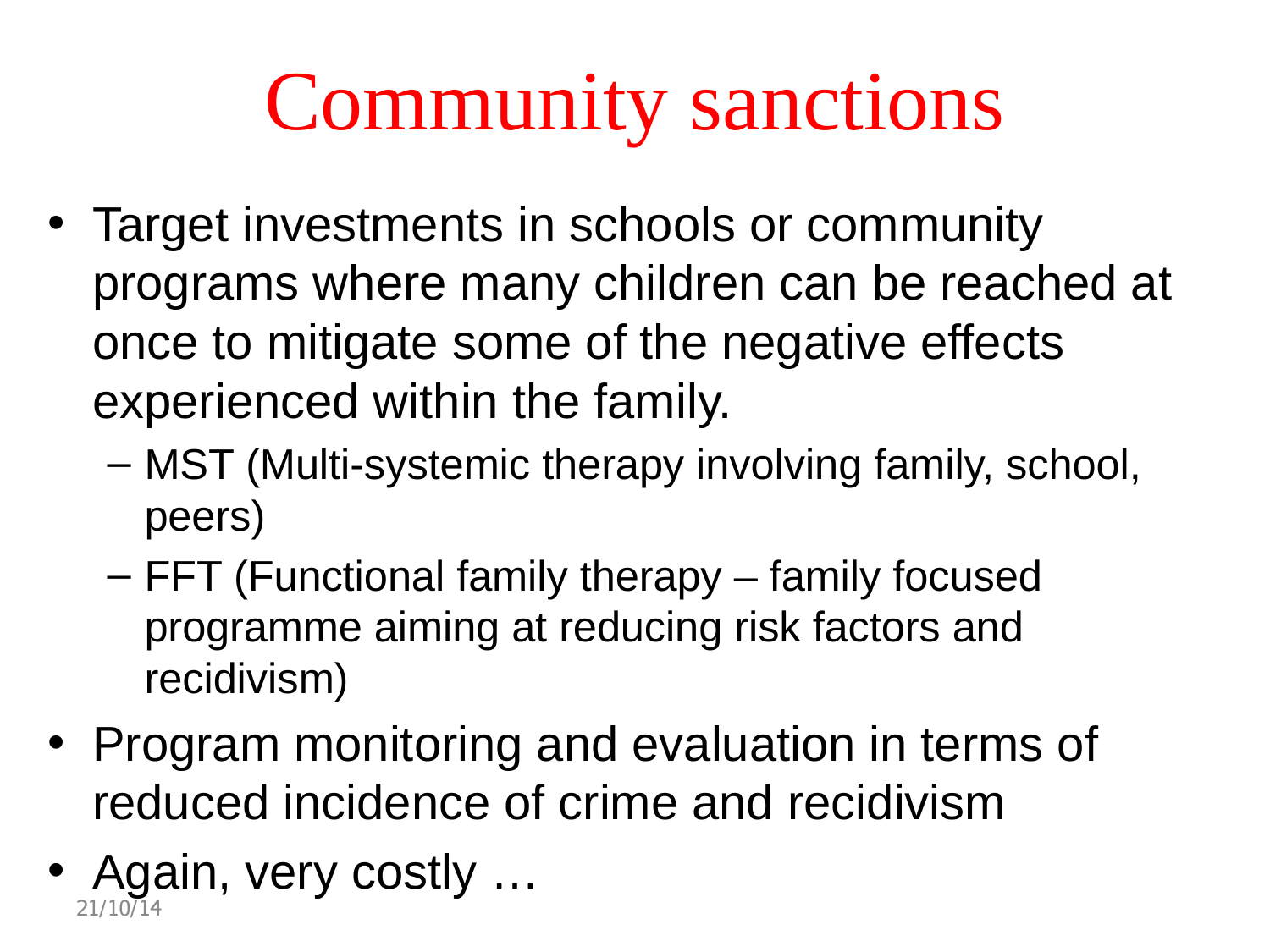

# Community sanctions
Target investments in schools or community programs where many children can be reached at once to mitigate some of the negative effects experienced within the family.
MST (Multi-systemic therapy involving family, school, peers)
FFT (Functional family therapy – family focused programme aiming at reducing risk factors and recidivism)
Program monitoring and evaluation in terms of reduced incidence of crime and recidivism
Again, very costly …
21/10/14